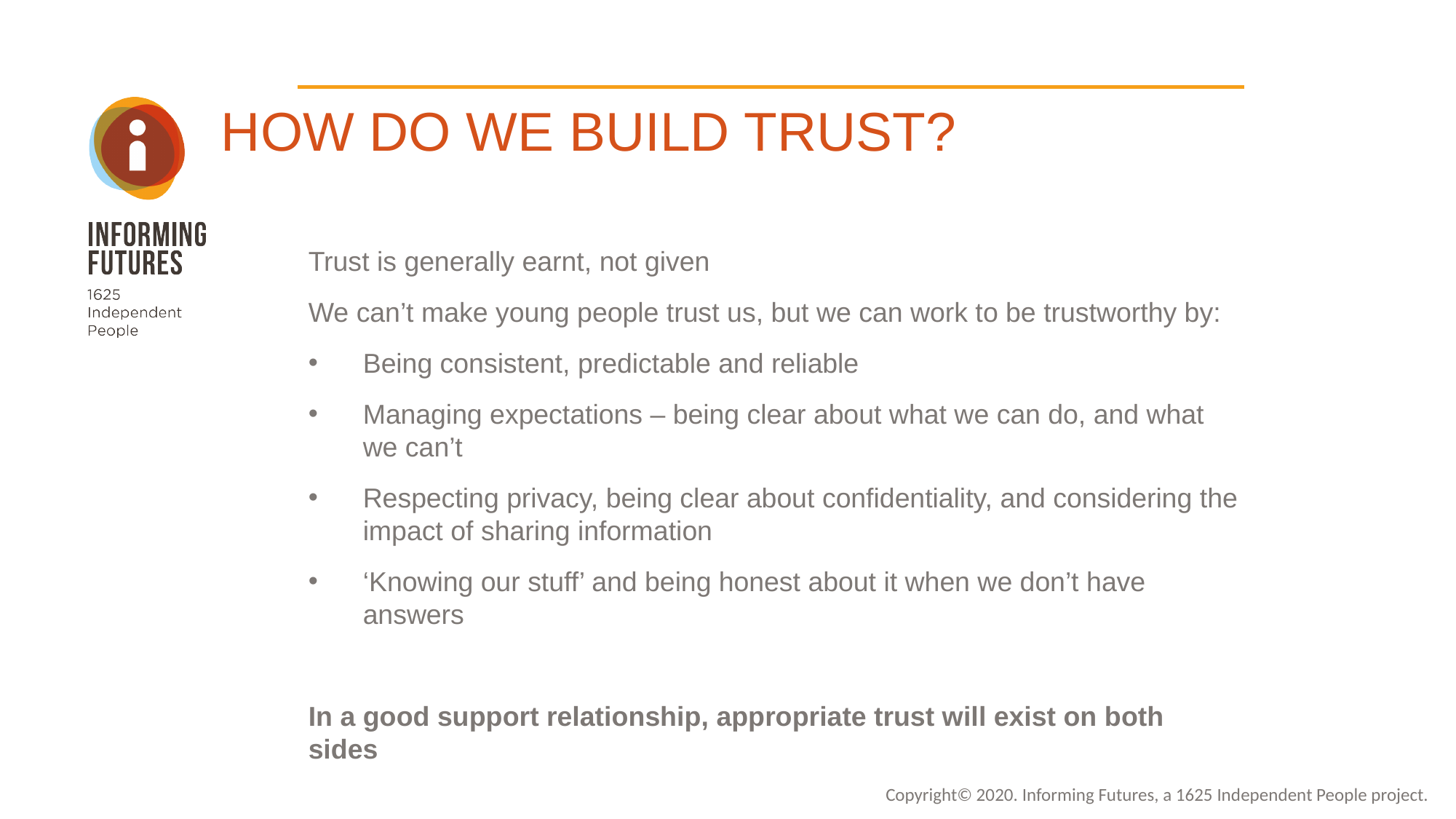

HOW DO WE BUILD TRUST?
Trust is generally earnt, not given
We can’t make young people trust us, but we can work to be trustworthy by:
Being consistent, predictable and reliable
Managing expectations – being clear about what we can do, and what we can’t
Respecting privacy, being clear about confidentiality, and considering the impact of sharing information
‘Knowing our stuff’ and being honest about it when we don’t have answers

In a good support relationship, appropriate trust will exist on both sides